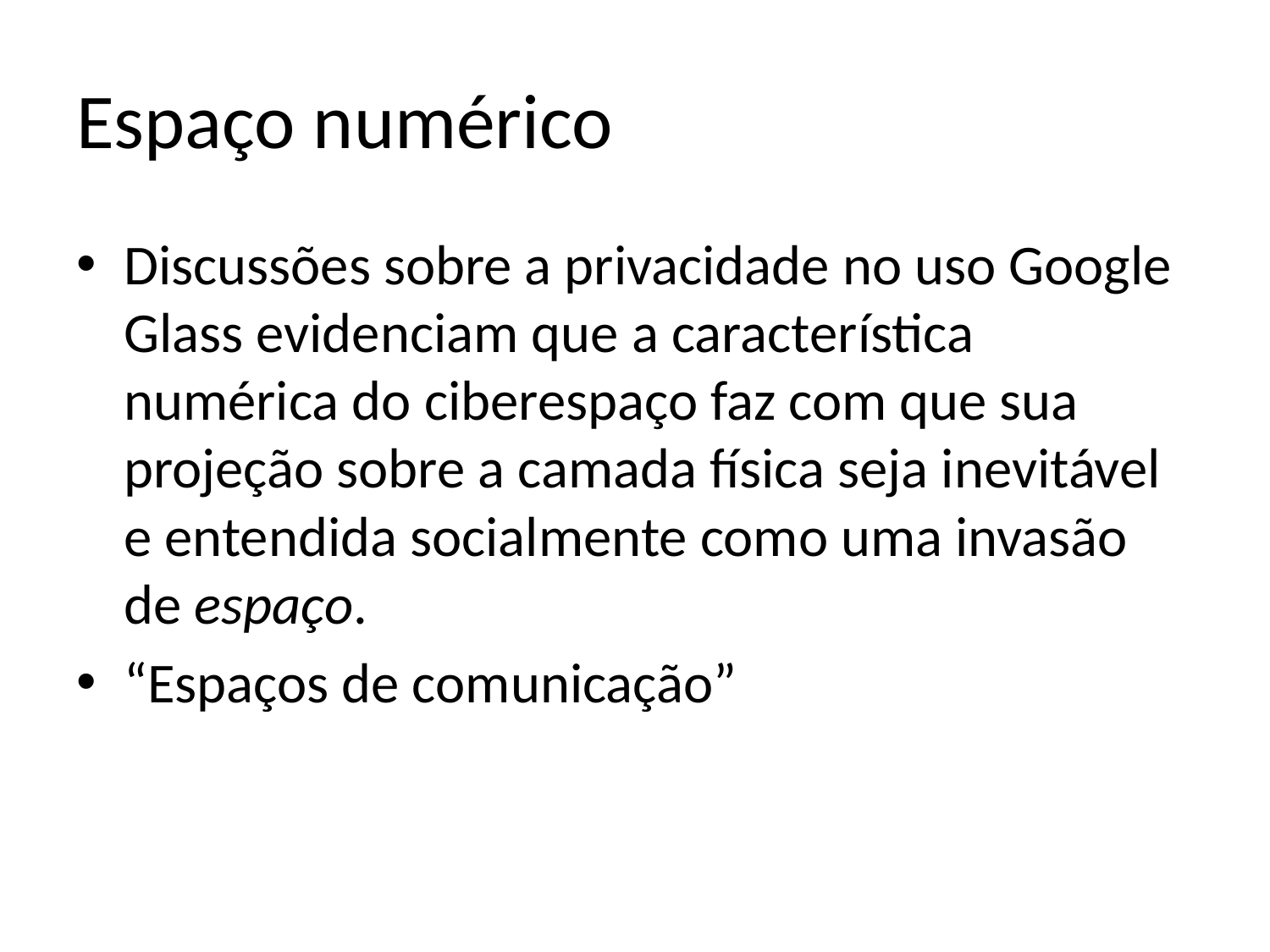

# Espaço numérico
Discussões sobre a privacidade no uso Google Glass evidenciam que a característica numérica do ciberespaço faz com que sua projeção sobre a camada física seja inevitável e entendida socialmente como uma invasão de espaço.
“Espaços de comunicação”